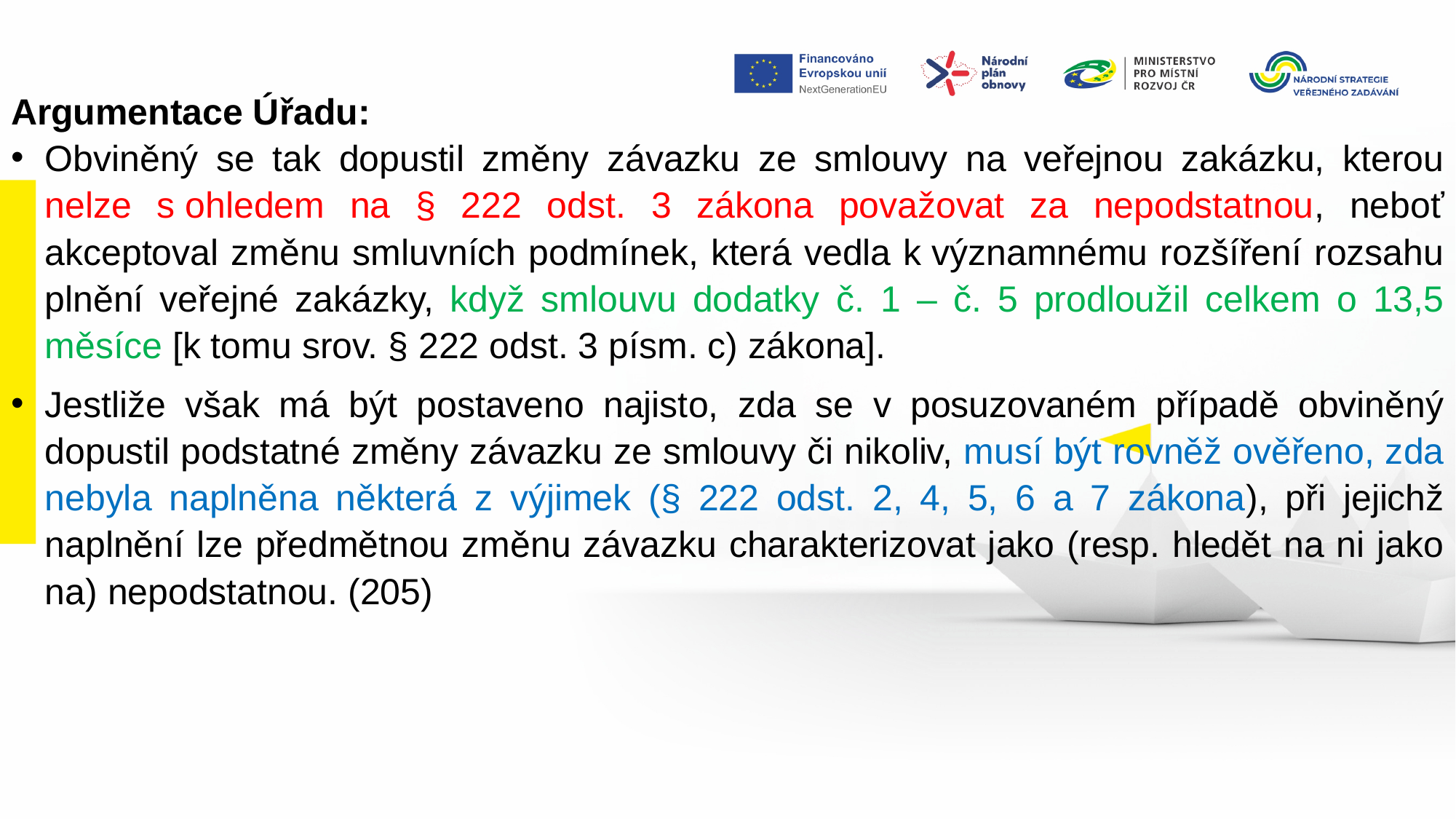

Argumentace Úřadu:
Obviněný se tak dopustil změny závazku ze smlouvy na veřejnou zakázku, kterou nelze s ohledem na § 222 odst. 3 zákona považovat za nepodstatnou, neboť akceptoval změnu smluvních podmínek, která vedla k významnému rozšíření rozsahu plnění veřejné zakázky, když smlouvu dodatky č. 1 – č. 5 prodloužil celkem o 13,5 měsíce [k tomu srov. § 222 odst. 3 písm. c) zákona].
Jestliže však má být postaveno najisto, zda se v posuzovaném případě obviněný dopustil podstatné změny závazku ze smlouvy či nikoliv, musí být rovněž ověřeno, zda nebyla naplněna některá z výjimek (§ 222 odst. 2, 4, 5, 6 a 7 zákona), při jejichž naplnění lze předmětnou změnu závazku charakterizovat jako (resp. hledět na ni jako na) nepodstatnou. (205)